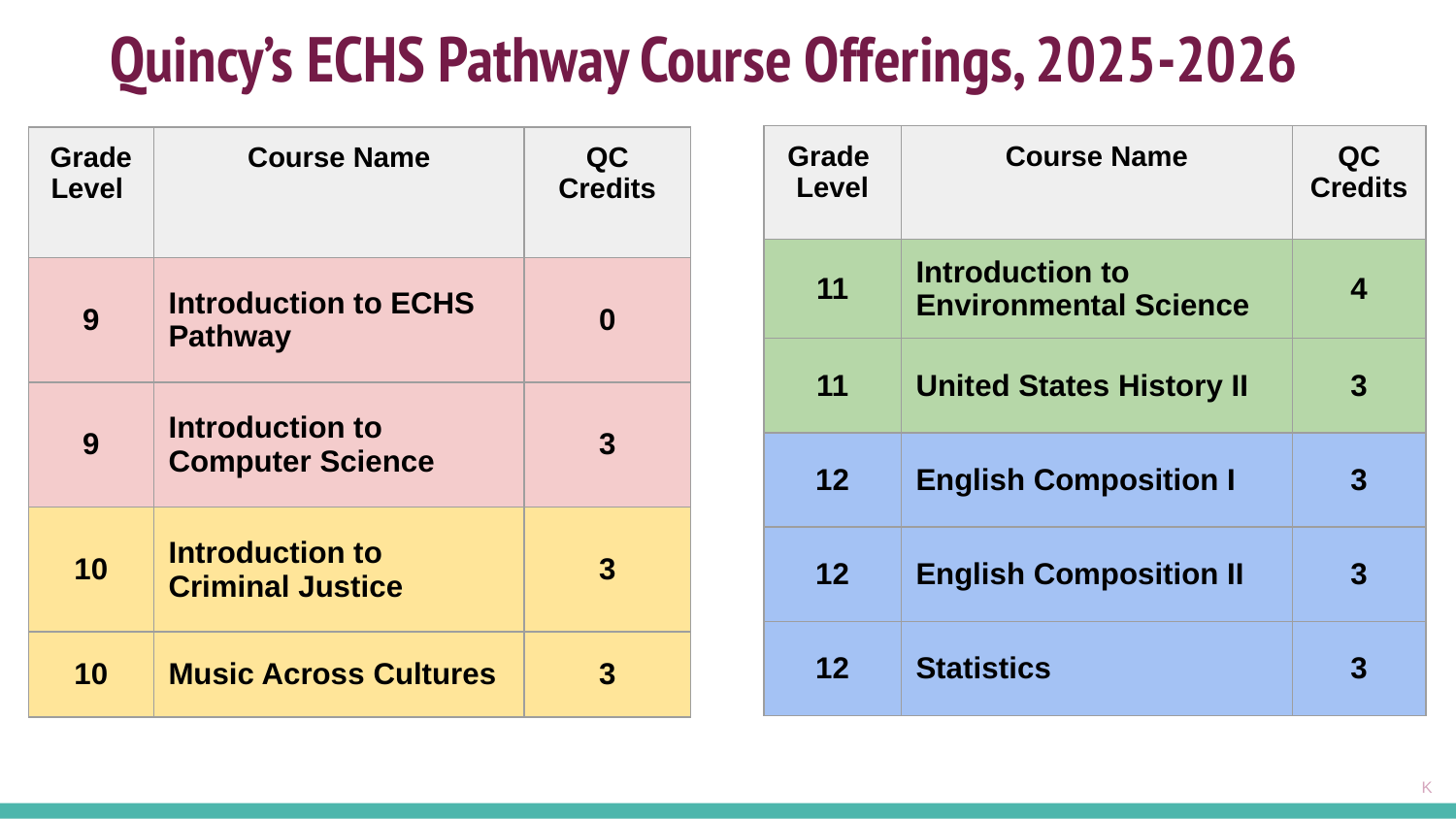

# Quincy’s ECHS Pathway Course Offerings, 2025-2026
| Grade Level | Course Name | QC Credits |
| --- | --- | --- |
| 11 | Introduction to Environmental Science | 4 |
| 11 | United States History II | 3 |
| 12 | English Composition I | 3 |
| 12 | English Composition II | 3 |
| 12 | Statistics | 3 |
| Grade Level | Course Name | QC Credits |
| --- | --- | --- |
| 9 | Introduction to ECHS Pathway | 0 |
| 9 | Introduction to Computer Science | 3 |
| 10 | Introduction to Criminal Justice | 3 |
| 10 | Music Across Cultures | 3 |
K